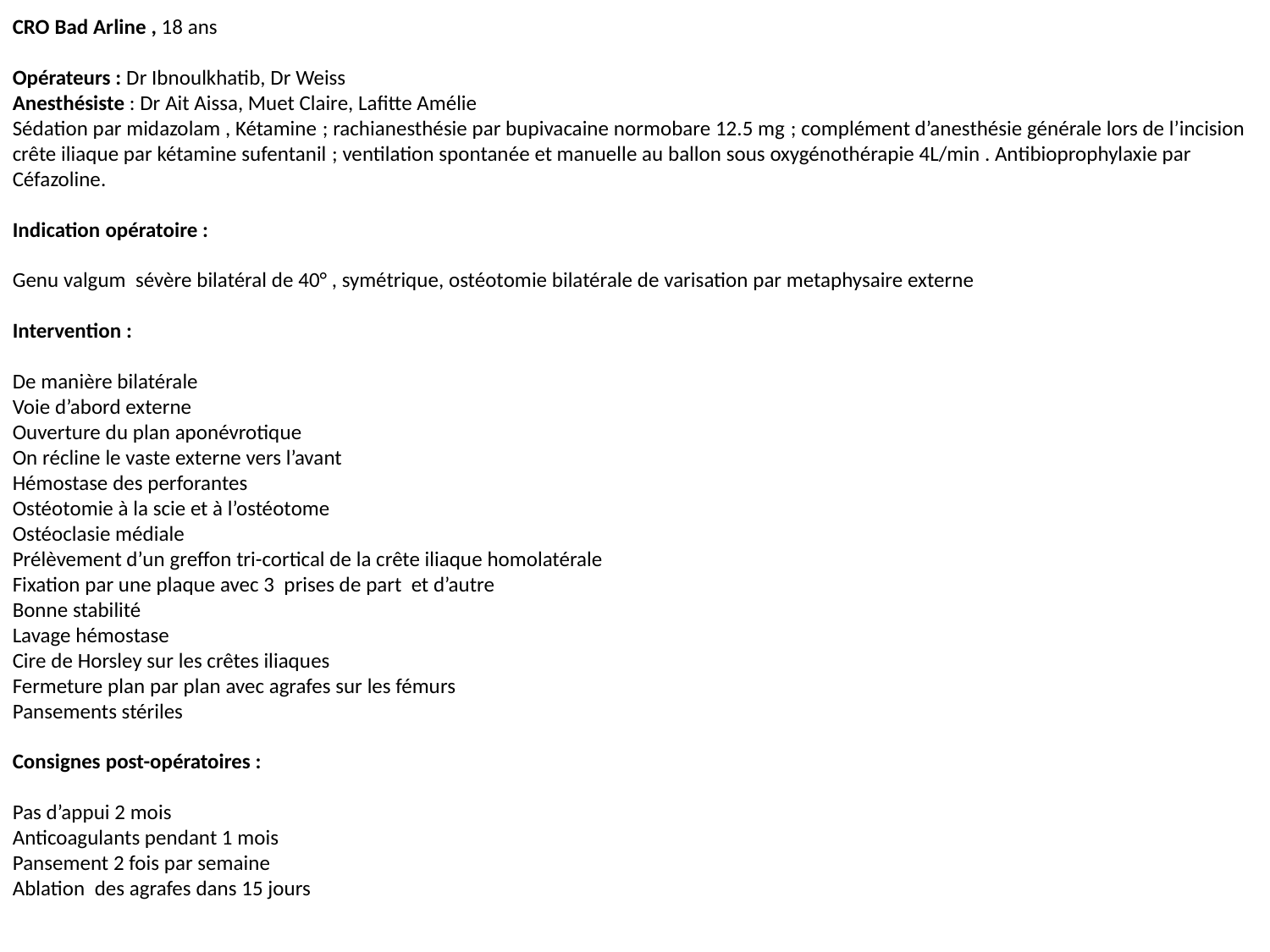

CRO Bad Arline , 18 ans

Opérateurs : Dr Ibnoulkhatib, Dr Weiss
Anesthésiste : Dr Ait Aissa, Muet Claire, Lafitte Amélie
Sédation par midazolam , Kétamine ; rachianesthésie par bupivacaine normobare 12.5 mg ; complément d’anesthésie générale lors de l’incision crête iliaque par kétamine sufentanil ; ventilation spontanée et manuelle au ballon sous oxygénothérapie 4L/min . Antibioprophylaxie par Céfazoline.

Indication opératoire :

Genu valgum  sévère bilatéral de 40° , symétrique, ostéotomie bilatérale de varisation par metaphysaire externe

Intervention :

De manière bilatérale
Voie d’abord externe
Ouverture du plan aponévrotique
On récline le vaste externe vers l’avant
Hémostase des perforantes
Ostéotomie à la scie et à l’ostéotome
Ostéoclasie médiale
Prélèvement d’un greffon tri-cortical de la crête iliaque homolatérale
Fixation par une plaque avec 3  prises de part  et d’autre
Bonne stabilité
Lavage hémostase
Cire de Horsley sur les crêtes iliaques
Fermeture plan par plan avec agrafes sur les fémurs
Pansements stériles

Consignes post-opératoires :

Pas d’appui 2 mois
Anticoagulants pendant 1 mois
Pansement 2 fois par semaine
Ablation  des agrafes dans 15 jours